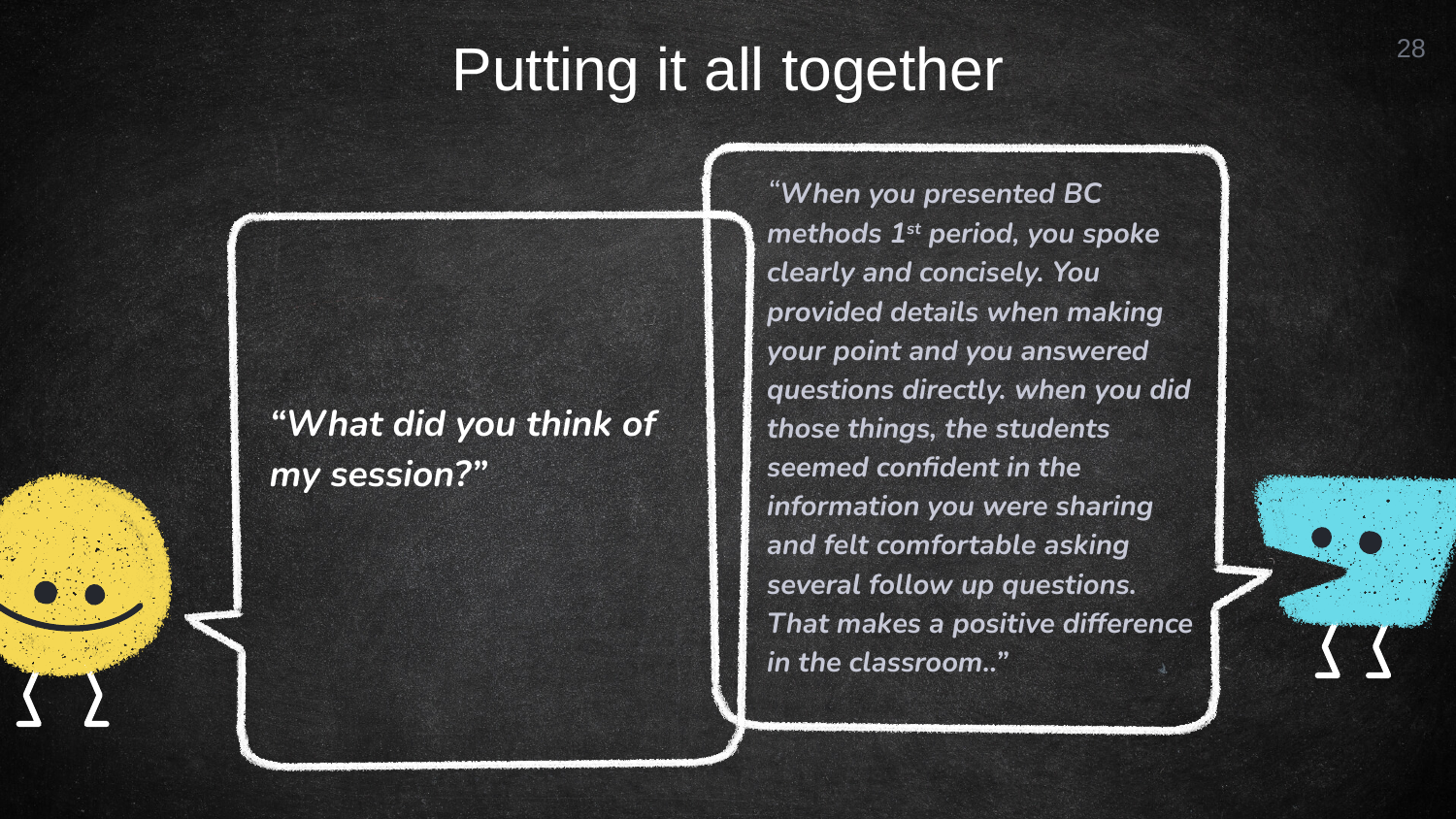

28
# Putting it all together
“When you presented BC methods 1st period, you spoke clearly and concisely. You provided details when making your point and you answered questions directly. when you did those things, the students seemed confident in the information you were sharing and felt comfortable asking several follow up questions. That makes a positive difference in the classroom..”

“What did you think of my session?”